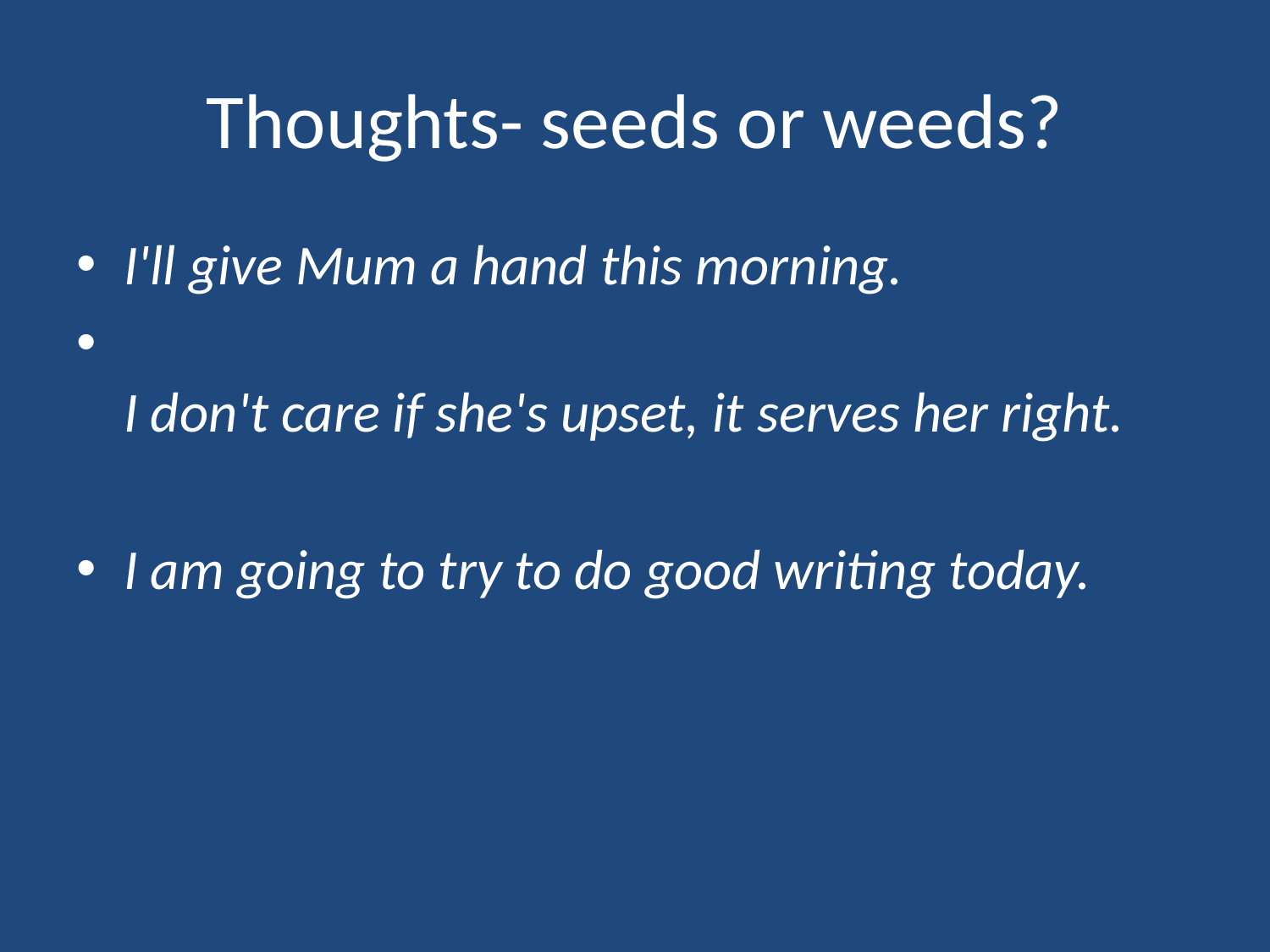

# Thoughts- seeds or weeds?
I'll give Mum a hand this morning.
I don't care if she's upset, it serves her right.

I am going to try to do good writing today.